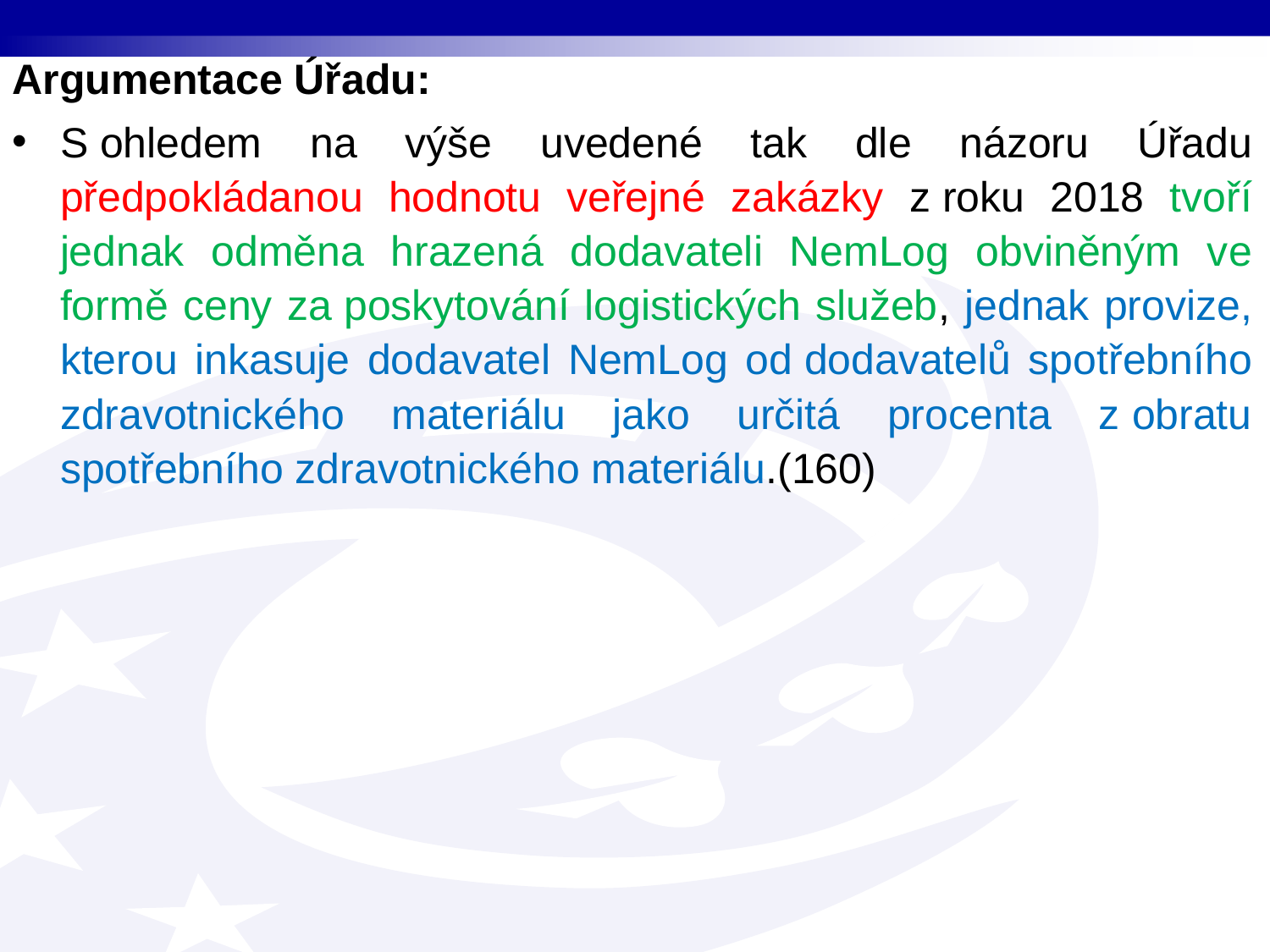

Argumentace Úřadu:
S ohledem na výše uvedené tak dle názoru Úřadu předpokládanou hodnotu veřejné zakázky z roku 2018 tvoří jednak odměna hrazená dodavateli NemLog obviněným ve formě ceny za poskytování logistických služeb, jednak provize, kterou inkasuje dodavatel NemLog od dodavatelů spotřebního zdravotnického materiálu jako určitá procenta z obratu spotřebního zdravotnického materiálu.(160)